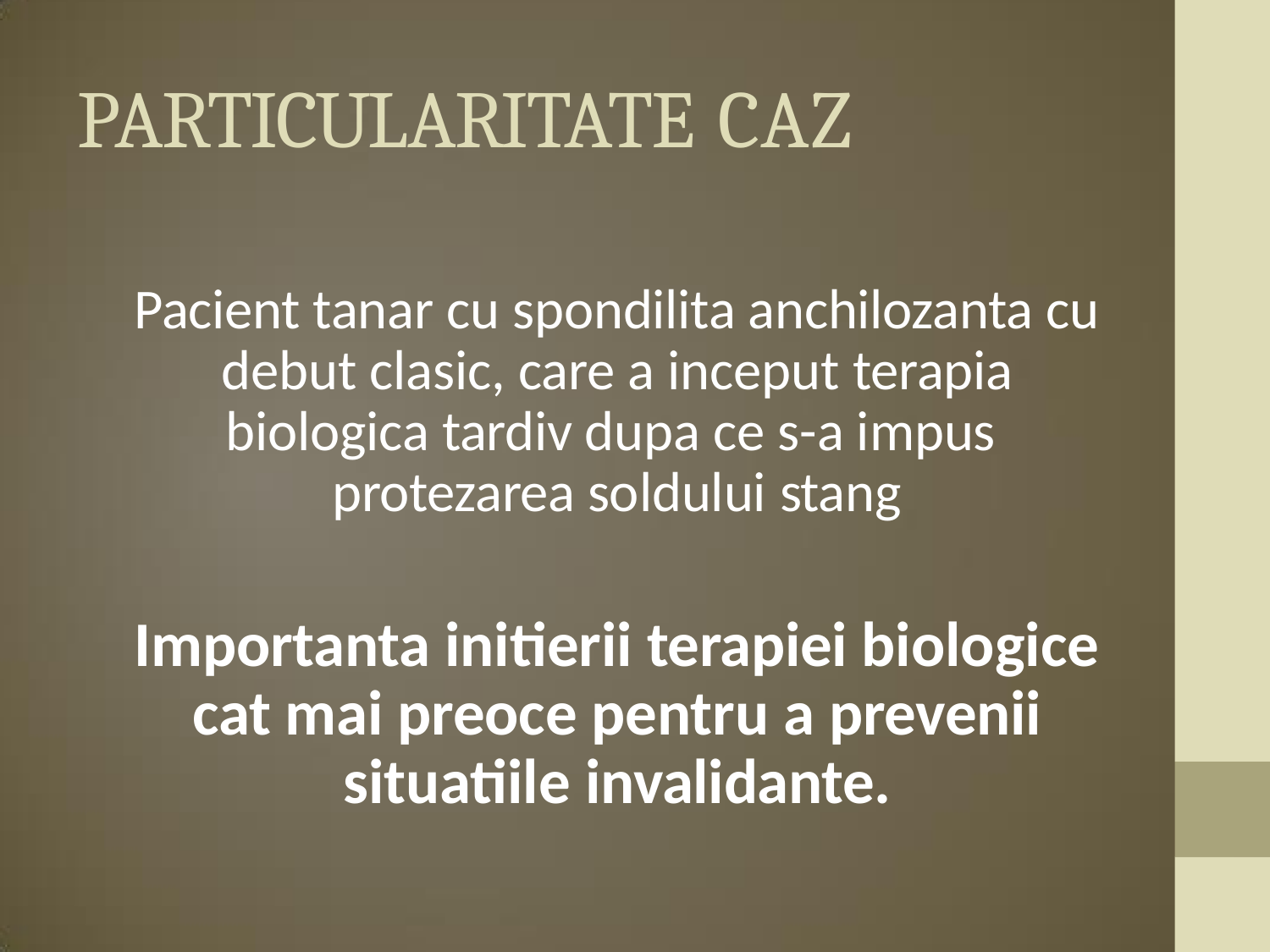

# PARTICULARITATE CAZ
Pacient tanar cu spondilita anchilozanta cu  debut clasic, care a inceput terapia  biologica tardiv dupa ce s-a impus  protezarea soldului stang

Importanta initierii terapiei biologice  cat mai preoce pentru a prevenii  situatiile invalidante.